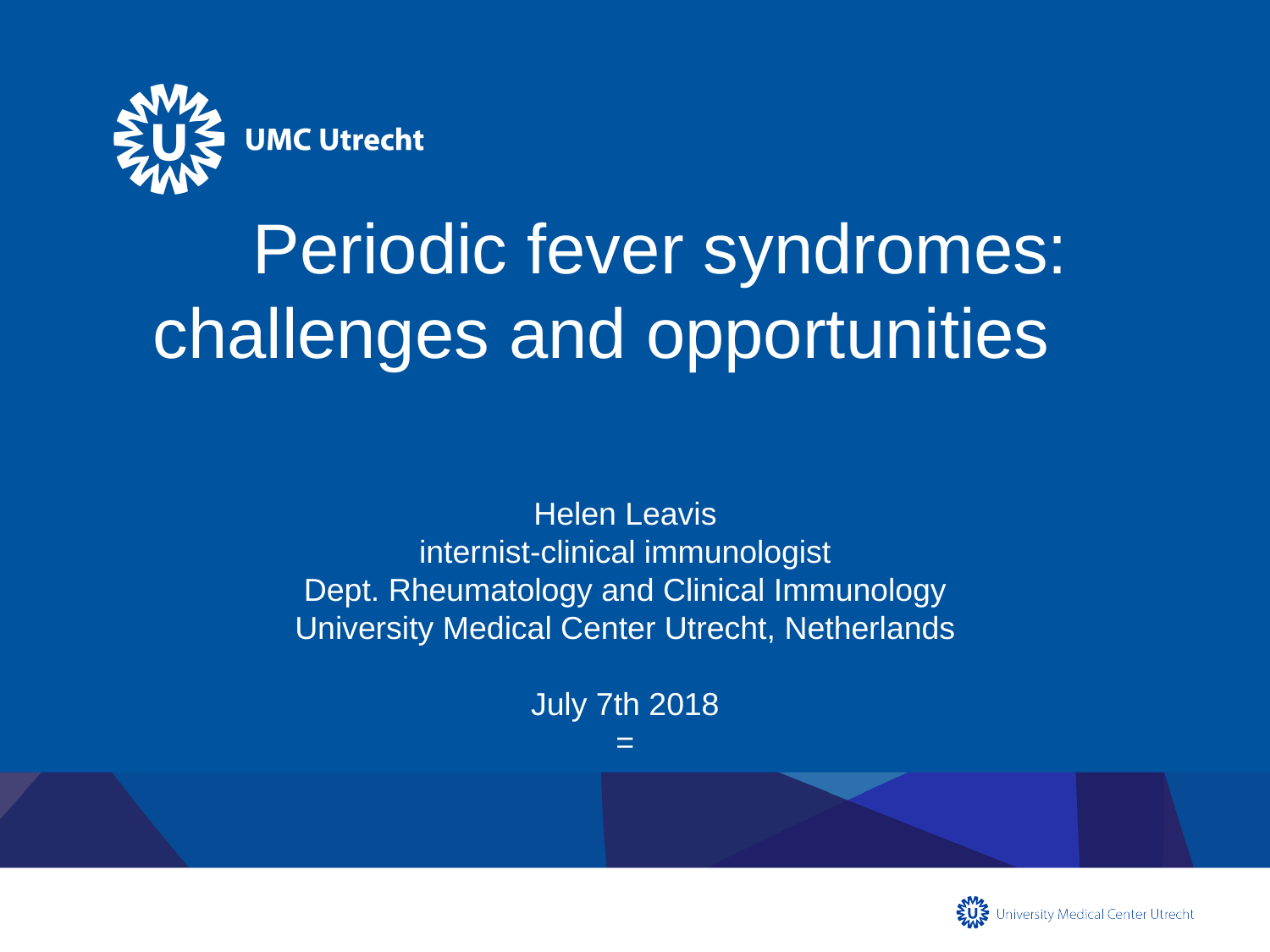

# Periodic fever syndromes: challenges and opportunities
Helen Leavis
internist-clinical immunologist
Dept. Rheumatology and Clinical Immunology
University Medical Center Utrecht, Netherlands

July 7th 2018
=